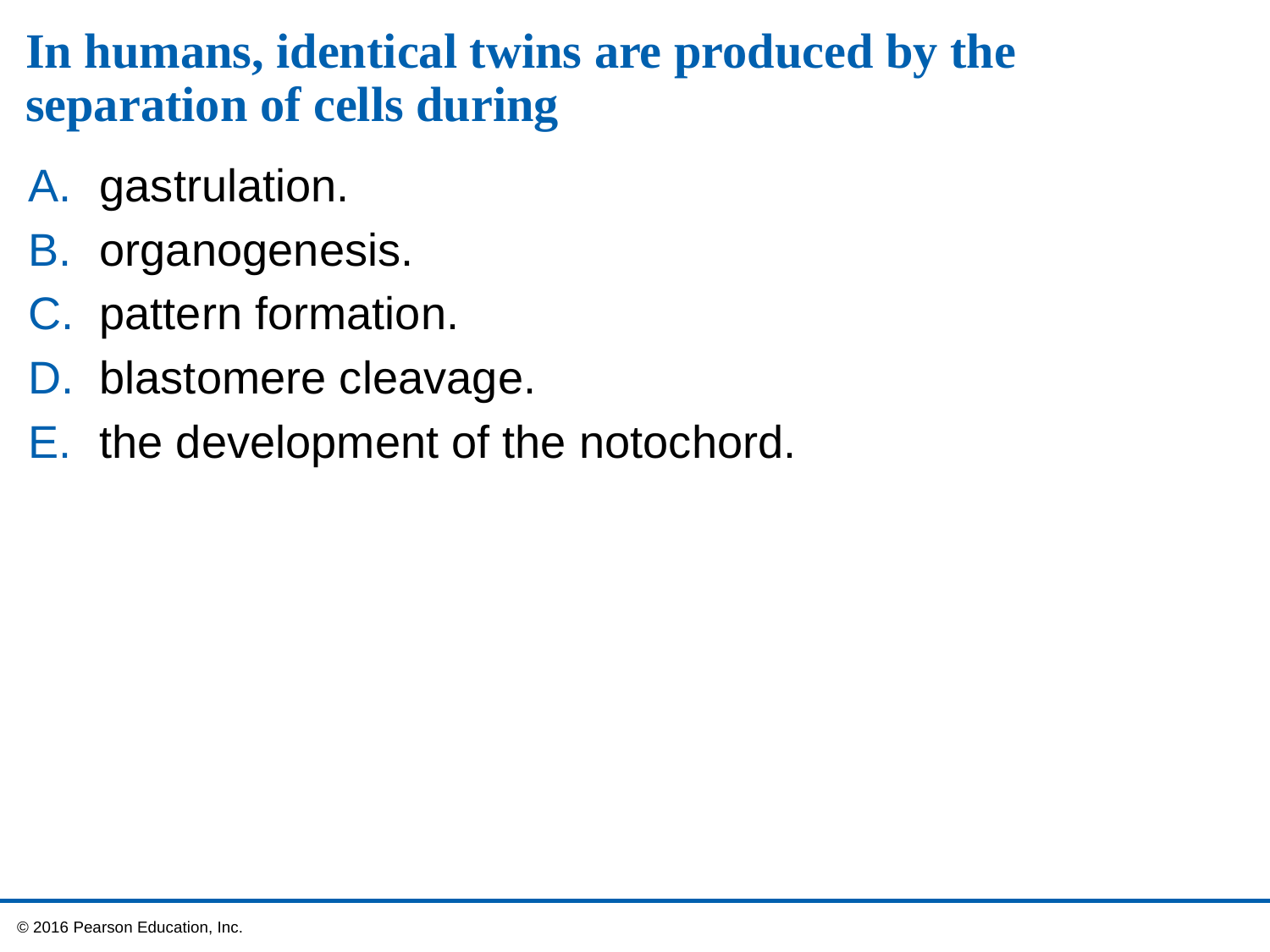

# In humans, identical twins are produced by the separation of cells during
gastrulation.
organogenesis.
pattern formation.
blastomere cleavage.
the development of the notochord.
 © 2016 Pearson Education, Inc.